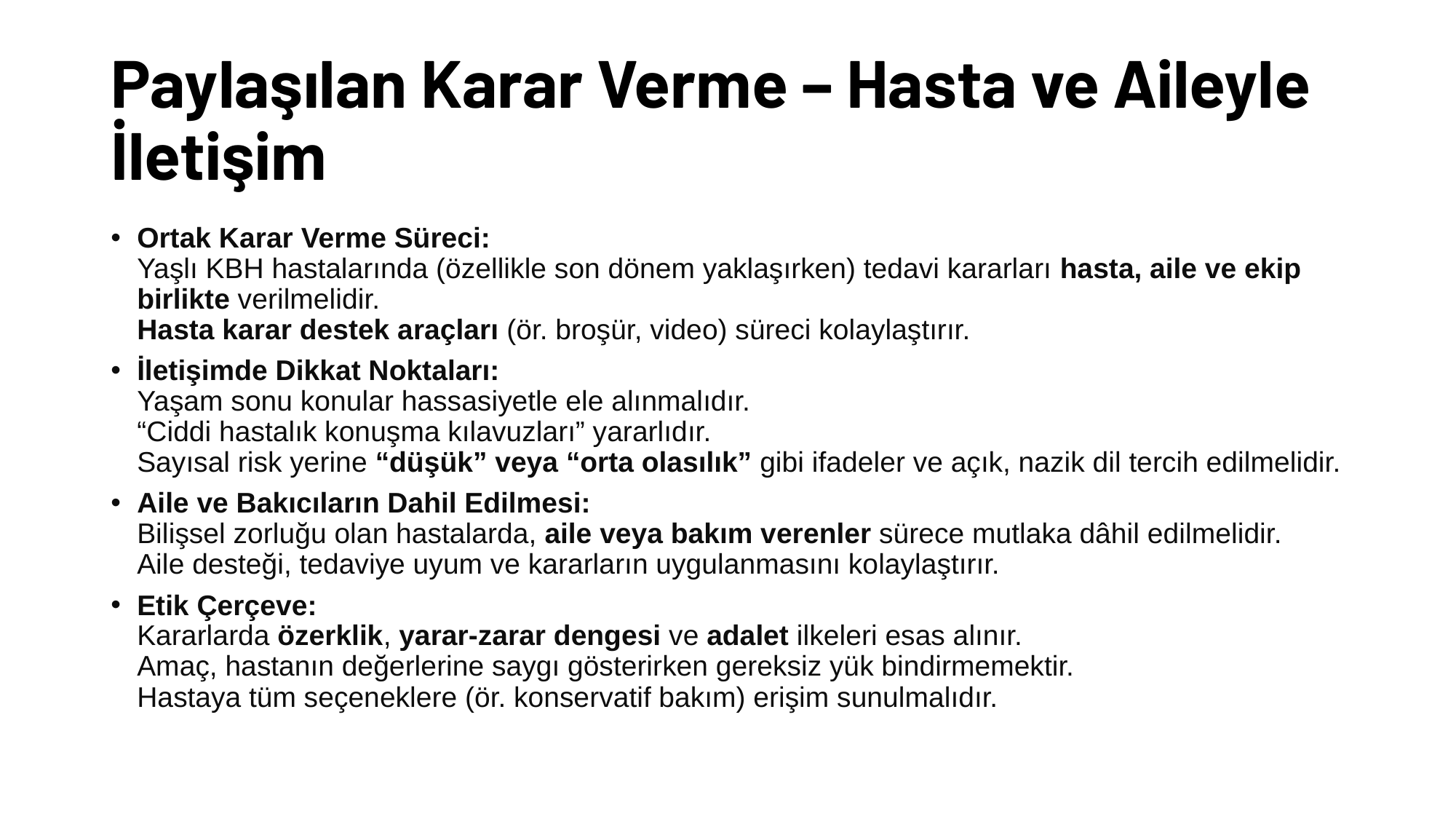

# Paylaşılan Karar Verme – Hasta ve Aileyle İletişim
Ortak Karar Verme Süreci:
Yaşlı KBH hastalarında (özellikle son dönem yaklaşırken) tedavi kararları hasta, aile ve ekip birlikte verilmelidir.
Hasta karar destek araçları (ör. broşür, video) süreci kolaylaştırır.
İletişimde Dikkat Noktaları:
Yaşam sonu konular hassasiyetle ele alınmalıdır.
“Ciddi hastalık konuşma kılavuzları” yararlıdır.
Sayısal risk yerine “düşük” veya “orta olasılık” gibi ifadeler ve açık, nazik dil tercih edilmelidir.
Aile ve Bakıcıların Dahil Edilmesi:
Bilişsel zorluğu olan hastalarda, aile veya bakım verenler sürece mutlaka dâhil edilmelidir.
Aile desteği, tedaviye uyum ve kararların uygulanmasını kolaylaştırır.
Etik Çerçeve:
Kararlarda özerklik, yarar-zarar dengesi ve adalet ilkeleri esas alınır.
Amaç, hastanın değerlerine saygı gösterirken gereksiz yük bindirmemektir.
Hastaya tüm seçeneklere (ör. konservatif bakım) erişim sunulmalıdır.